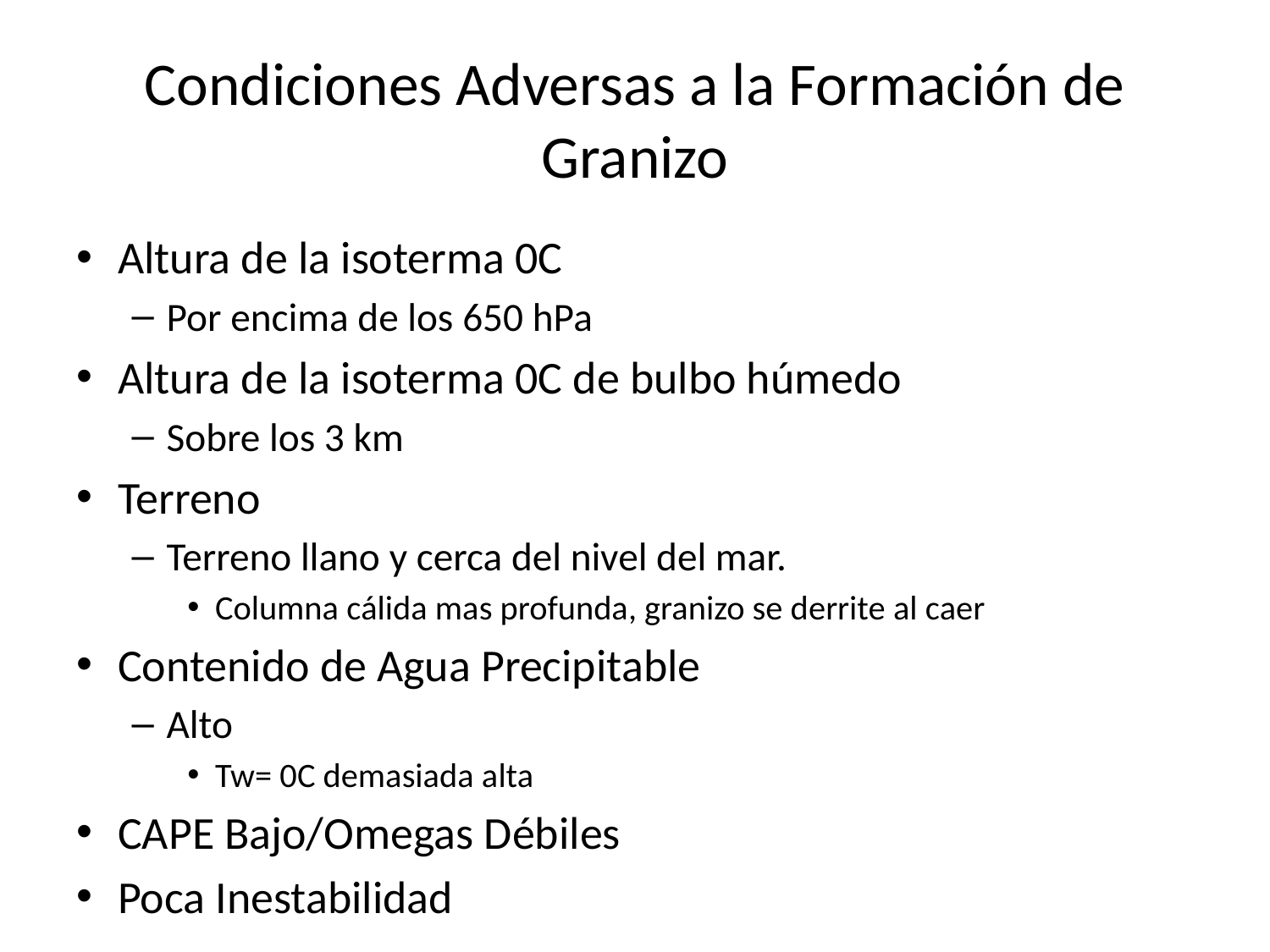

# Condiciones Adversas a la Formación de Granizo
Altura de la isoterma 0C
Por encima de los 650 hPa
Altura de la isoterma 0C de bulbo húmedo
Sobre los 3 km
Terreno
Terreno llano y cerca del nivel del mar.
Columna cálida mas profunda, granizo se derrite al caer
Contenido de Agua Precipitable
Alto
Tw= 0C demasiada alta
CAPE Bajo/Omegas Débiles
Poca Inestabilidad